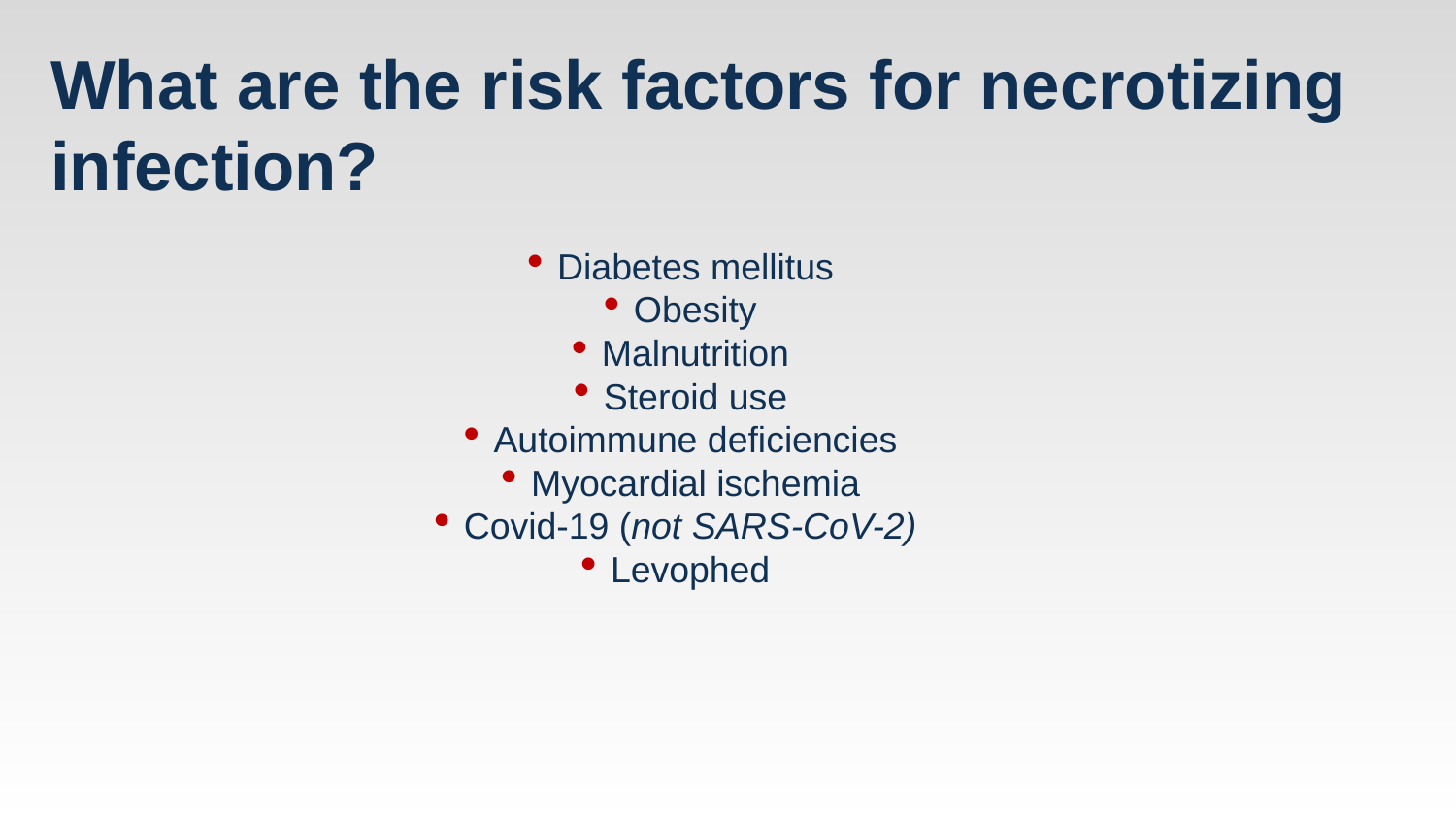

# What are the risk factors for necrotizing infection?
Diabetes mellitus
Obesity
Malnutrition
Steroid use
Autoimmune deficiencies
Myocardial ischemia
Covid-19 (not SARS-CoV-2)
Levophed